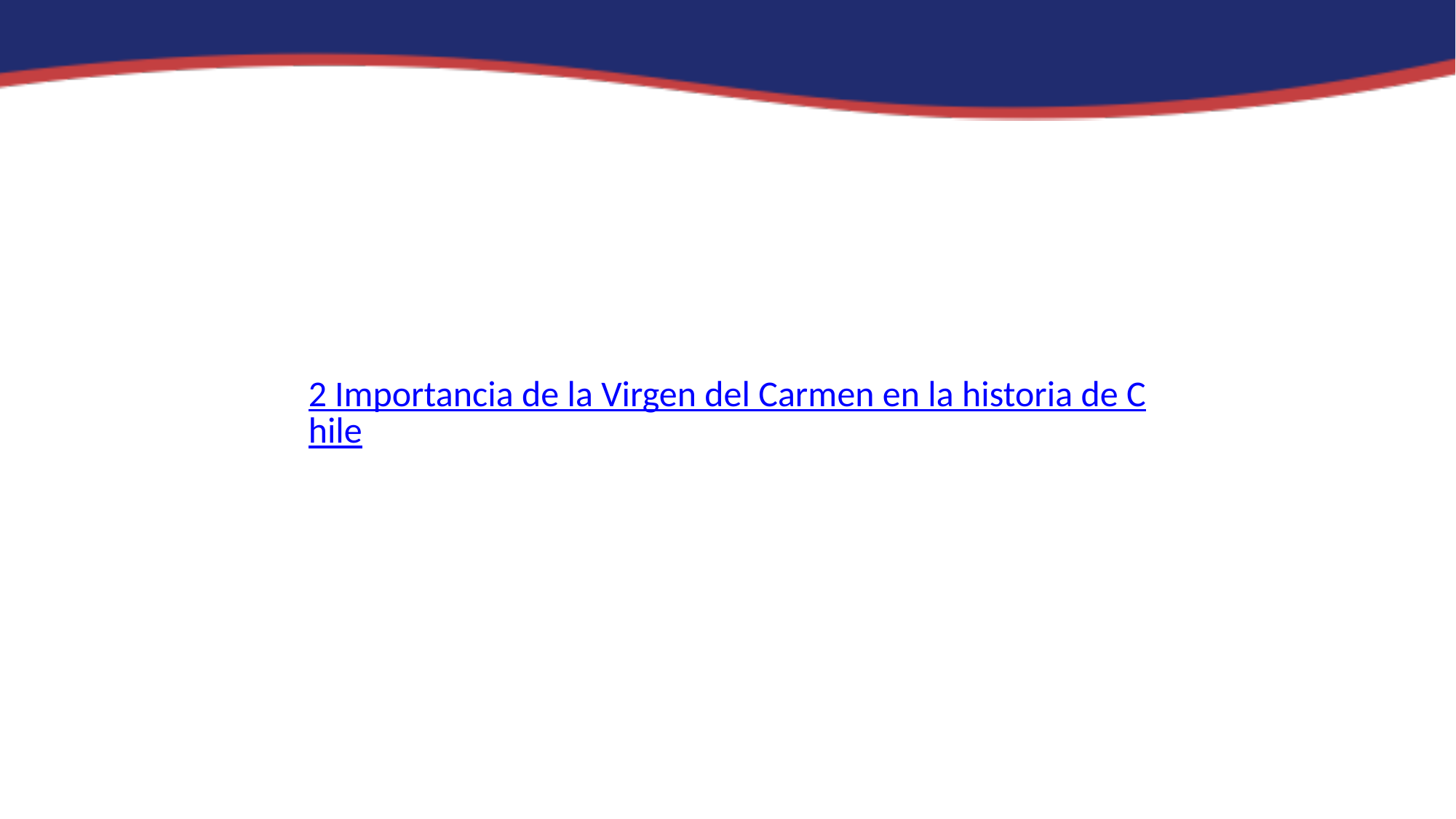

2 Importancia de la Virgen del Carmen en la historia de Chile